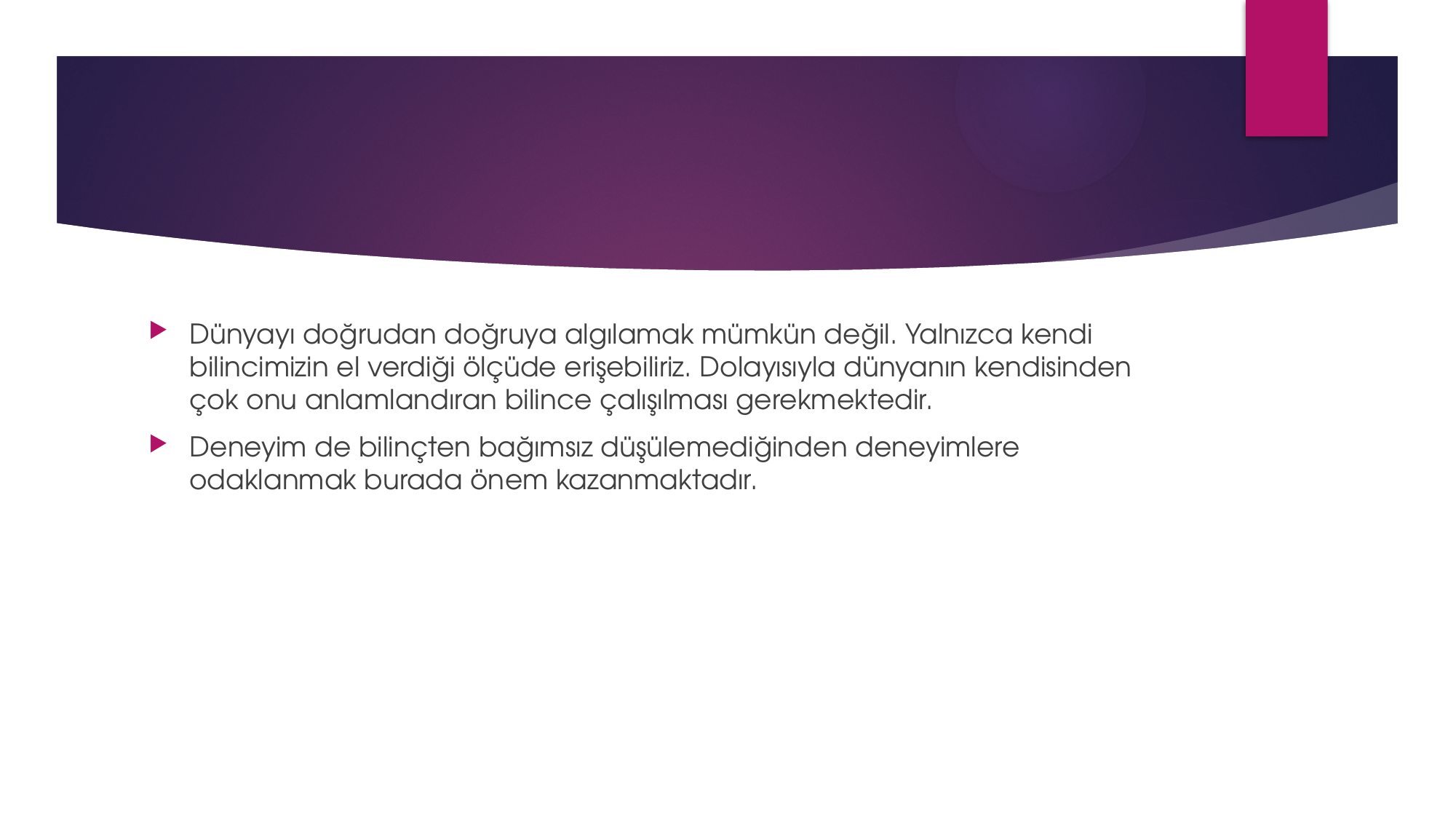

#
Dünyayı doğrudan doğruya algılamak mümkün değil. Yalnızca kendi bilincimizin el verdiği ölçüde erişebiliriz. Dolayısıyla dünyanın kendisinden çok onu anlamlandıran bilince çalışılması gerekmektedir.
Deneyim de bilinçten bağımsız düşülemediğinden deneyimlere odaklanmak burada önem kazanmaktadır.